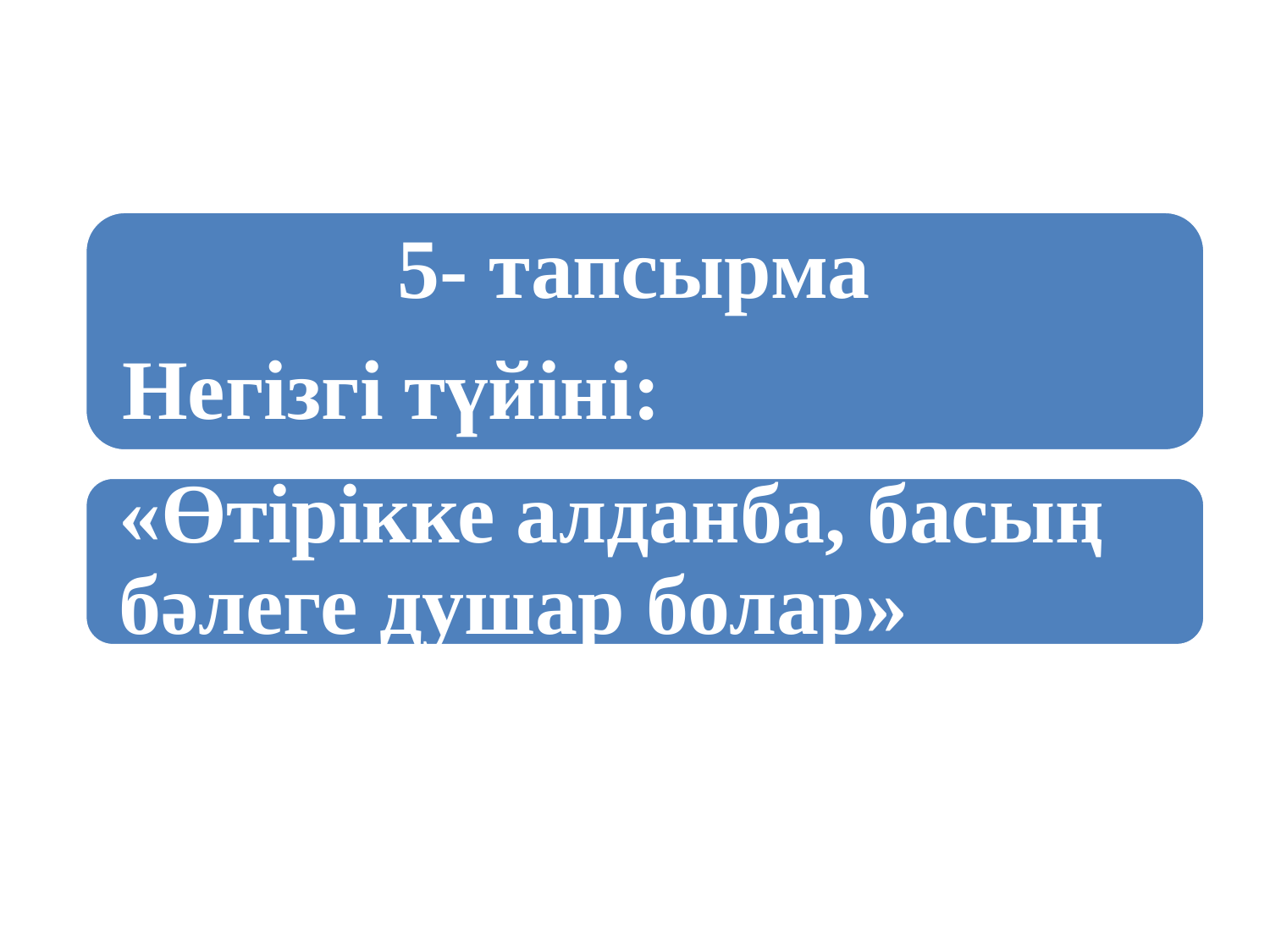

5- тапсырма
Негізгі түйіні:
«Өтірікке алданба, басың бәлеге душар болар»